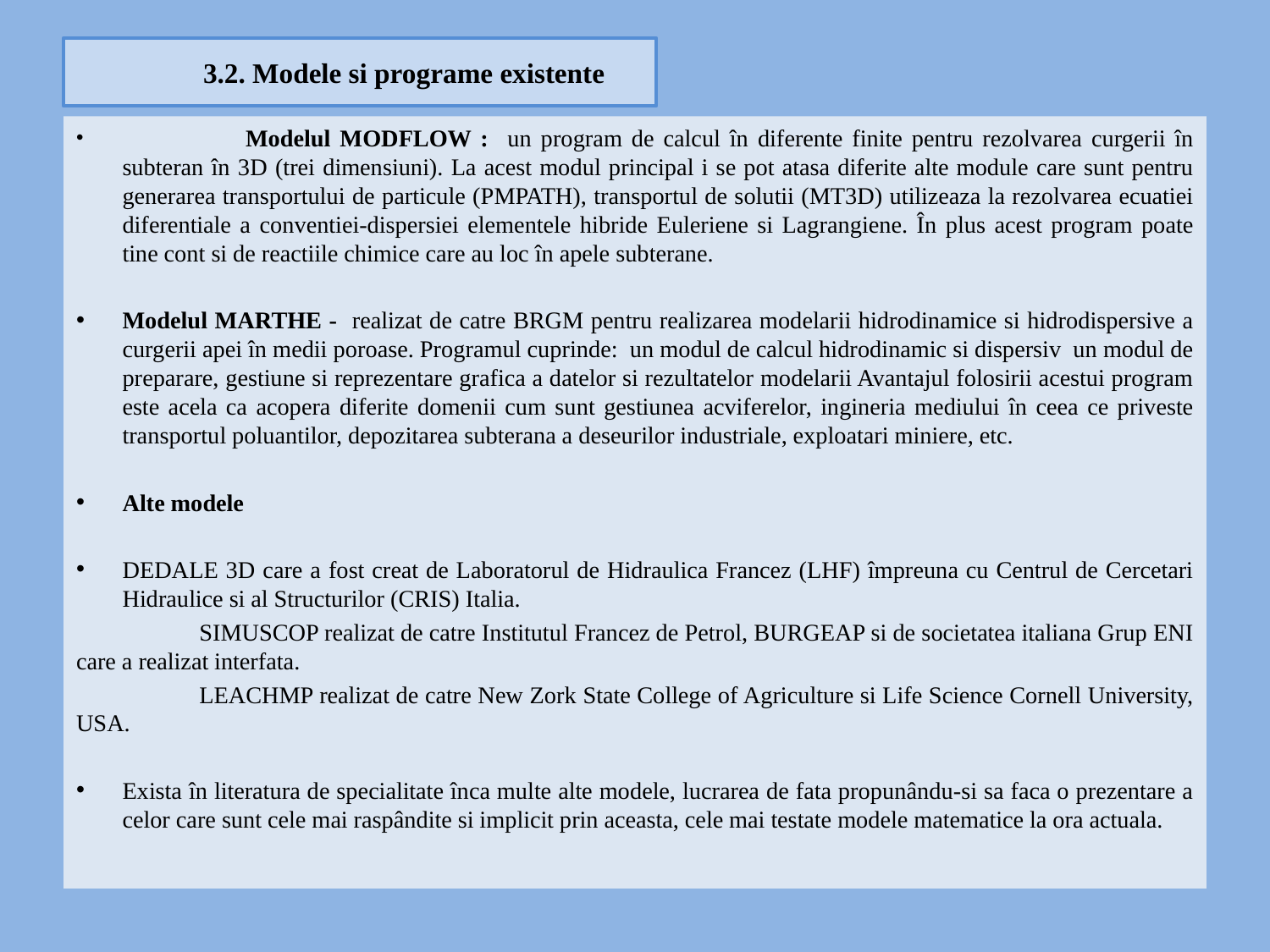

# 3.2. Modele si programe existente
	Modelul MODFLOW :  un program de calcul în diferente finite pentru rezolvarea curgerii în subteran în 3D (trei dimensiuni). La acest modul principal i se pot atasa diferite alte module care sunt pentru generarea transportului de particule (PMPATH), transportul de solutii (MT3D) utilizeaza la rezolvarea ecuatiei diferentiale a conventiei-dispersiei elementele hibride Euleriene si Lagrangiene. În plus acest program poate tine cont si de reactiile chimice care au loc în apele subterane.

	Modelul MARTHE -  realizat de catre BRGM pentru realizarea modelarii hidrodinamice si hidrodispersive a curgerii apei în medii poroase. Programul cuprinde:  un modul de calcul hidrodinamic si dispersiv  un modul de preparare, gestiune si reprezentare grafica a datelor si rezultatelor modelarii Avantajul folosirii acestui program este acela ca acopera diferite domenii cum sunt gestiunea acviferelor, ingineria mediului în ceea ce priveste transportul poluantilor, depozitarea subterana a deseurilor industriale, exploatari miniere, etc.

	Alte modele

	DEDALE 3D care a fost creat de Laboratorul de Hidraulica Francez (LHF) împreuna cu Centrul de Cercetari Hidraulice si al Structurilor (CRIS) Italia.
 	SIMUSCOP realizat de catre Institutul Francez de Petrol, BURGEAP si de societatea italiana Grup ENI care a realizat interfata.
 	LEACHMP realizat de catre New Zork State College of Agriculture si Life Science Cornell University, USA.

	Exista în literatura de specialitate înca multe alte modele, lucrarea de fata propunându-si sa faca o prezentare a celor care sunt cele mai raspândite si implicit prin aceasta, cele mai testate modele matematice la ora actuala.